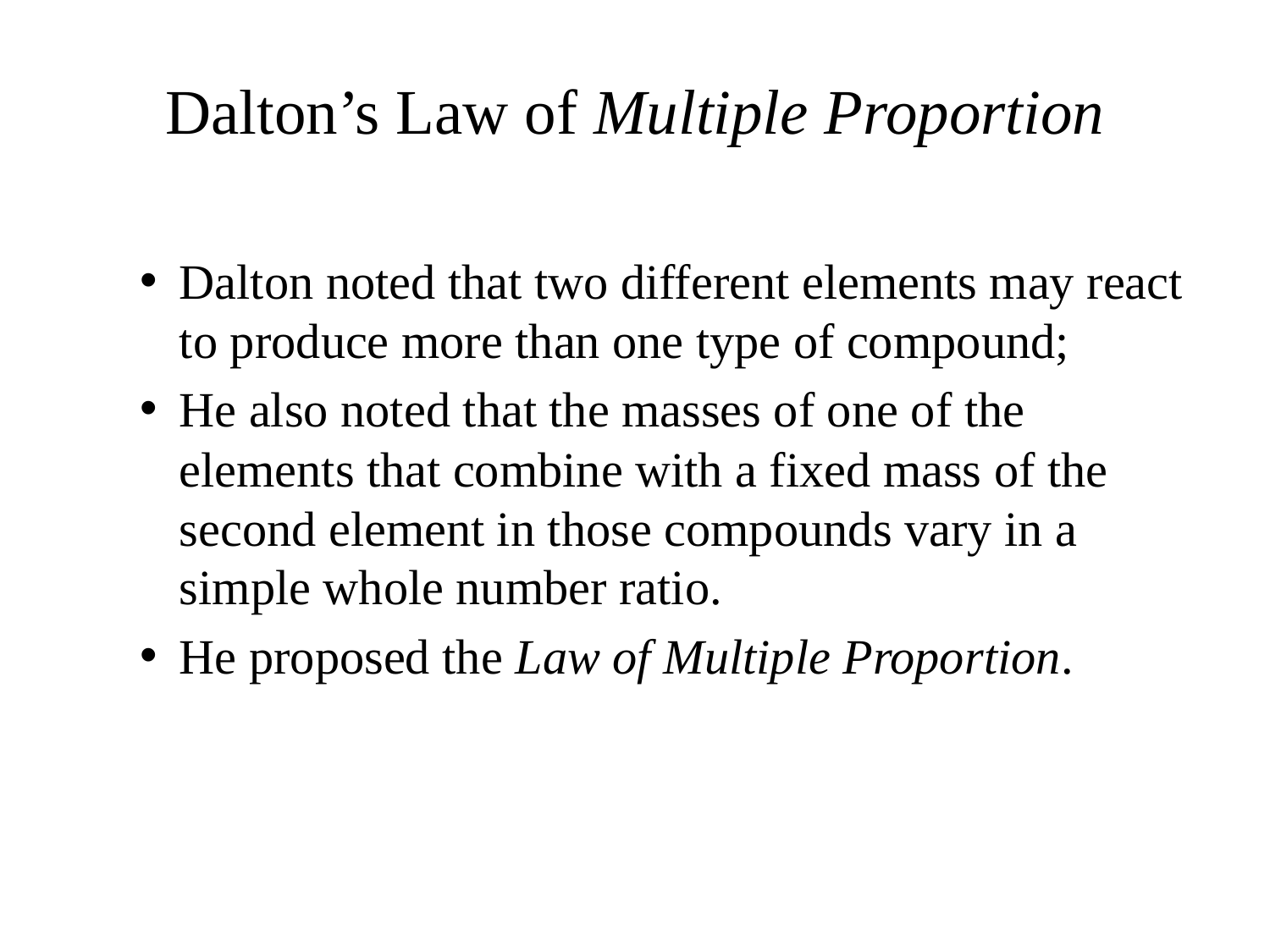

# Dalton’s Law of Multiple Proportion
Dalton noted that two different elements may react to produce more than one type of compound;
He also noted that the masses of one of the elements that combine with a fixed mass of the second element in those compounds vary in a simple whole number ratio.
He proposed the Law of Multiple Proportion.